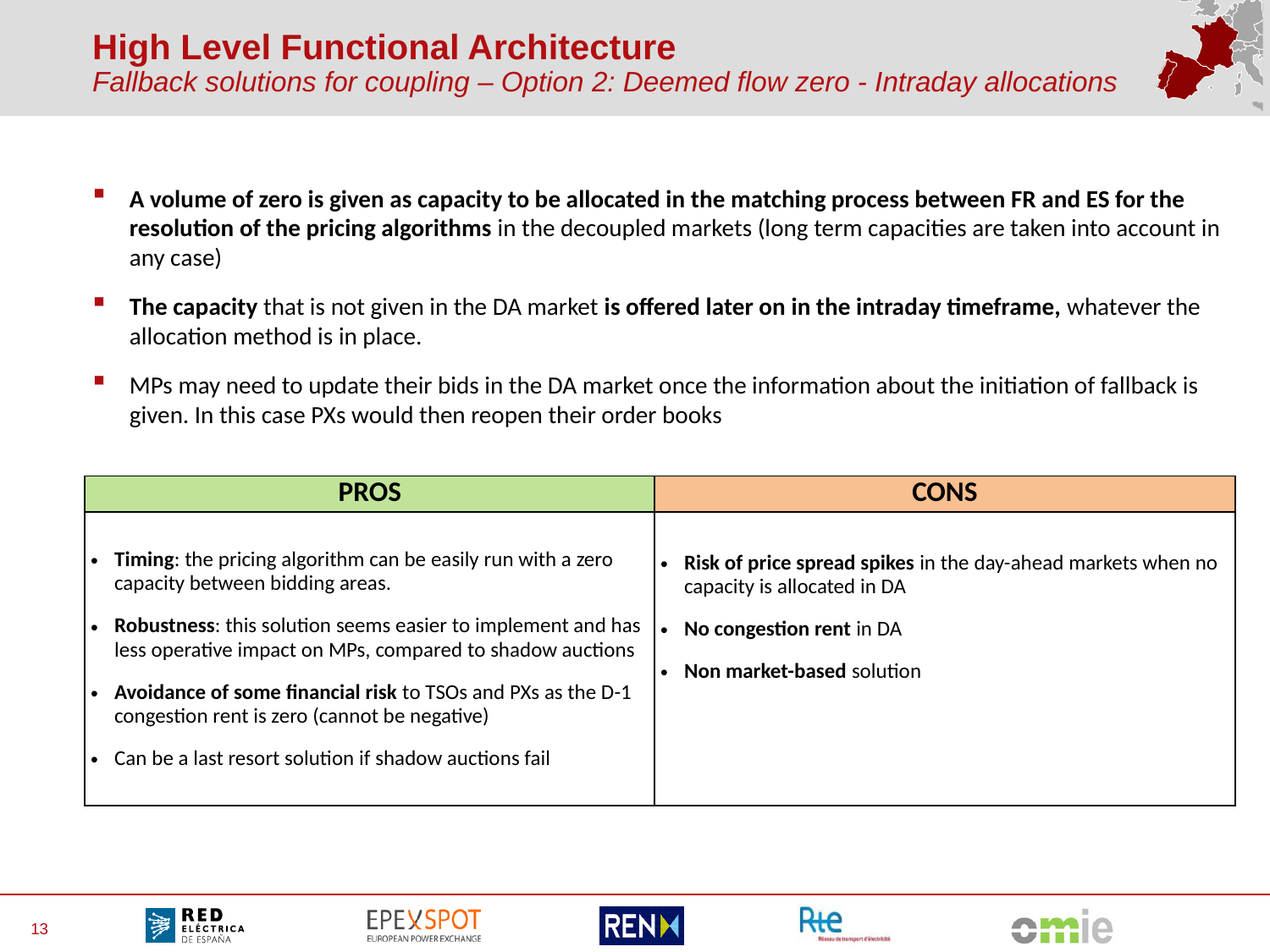

# High Level Functional Architecture Fallback solutions for coupling – Option 2: Deemed flow zero - Intraday allocations
A volume of zero is given as capacity to be allocated in the matching process between FR and ES for the resolution of the pricing algorithms in the decoupled markets (long term capacities are taken into account in any case)
The capacity that is not given in the DA market is offered later on in the intraday timeframe, whatever the allocation method is in place.
MPs may need to update their bids in the DA market once the information about the initiation of fallback is given. In this case PXs would then reopen their order books
| PROS | CONS |
| --- | --- |
| Timing: the pricing algorithm can be easily run with a zero capacity between bidding areas. Robustness: this solution seems easier to implement and has less operative impact on MPs, compared to shadow auctions Avoidance of some financial risk to TSOs and PXs as the D-1 congestion rent is zero (cannot be negative) Can be a last resort solution if shadow auctions fail | Risk of price spread spikes in the day-ahead markets when no capacity is allocated in DA No congestion rent in DA Non market-based solution |
13